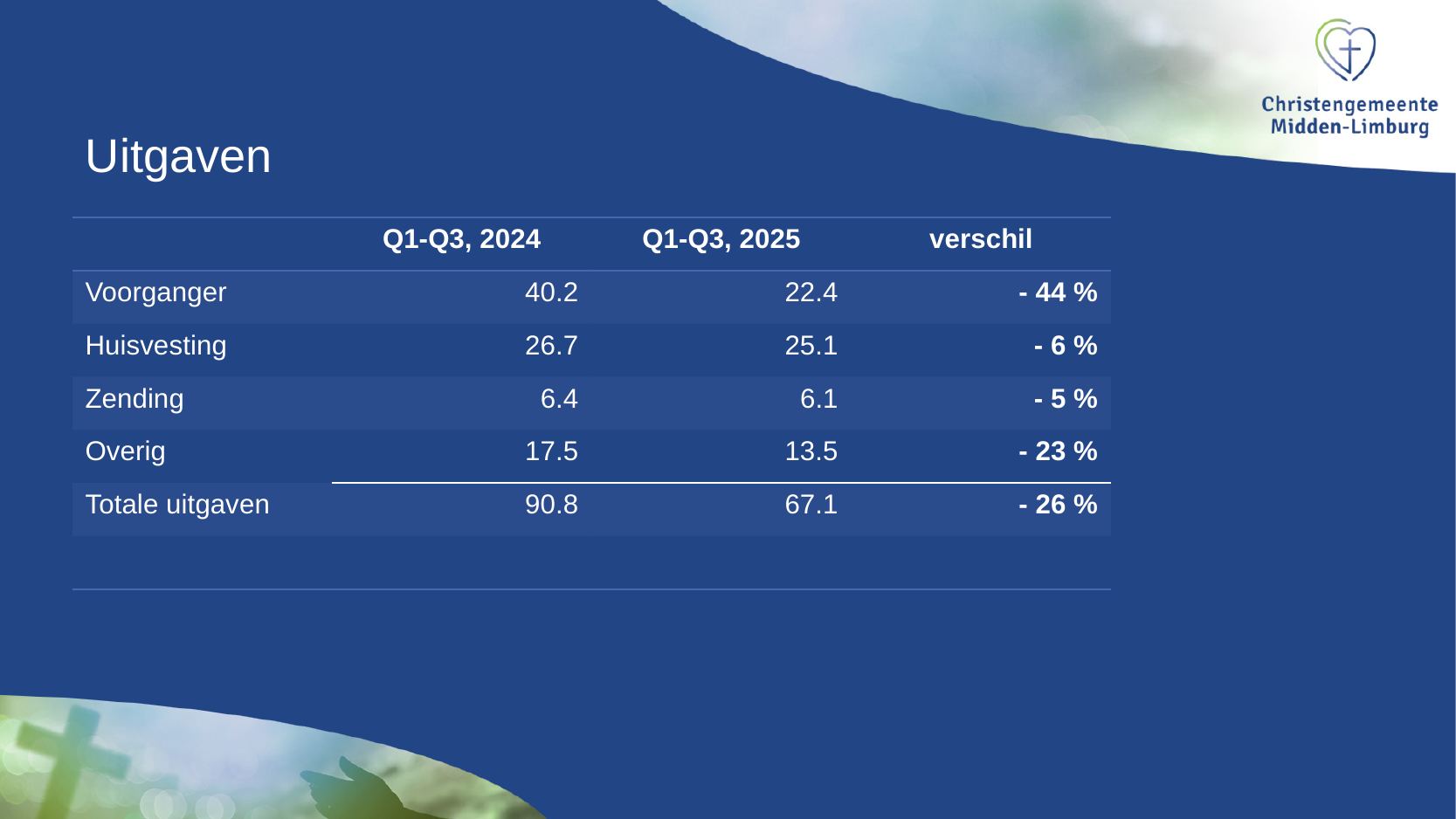

# Uitgaven
|  | Q1-Q3, 2024 | Q1-Q3, 2025 | verschil |
| --- | --- | --- | --- |
| Voorganger | 40.2 | 22.4 | - 44 % |
| Huisvesting | 26.7 | 25.1 | - 6 % |
| Zending | 6.4 | 6.1 | - 5 % |
| Overig | 17.5 | 13.5 | - 23 % |
| Totale uitgaven | 90.8 | 67.1 | - 26 % |
|  |  |  |  |